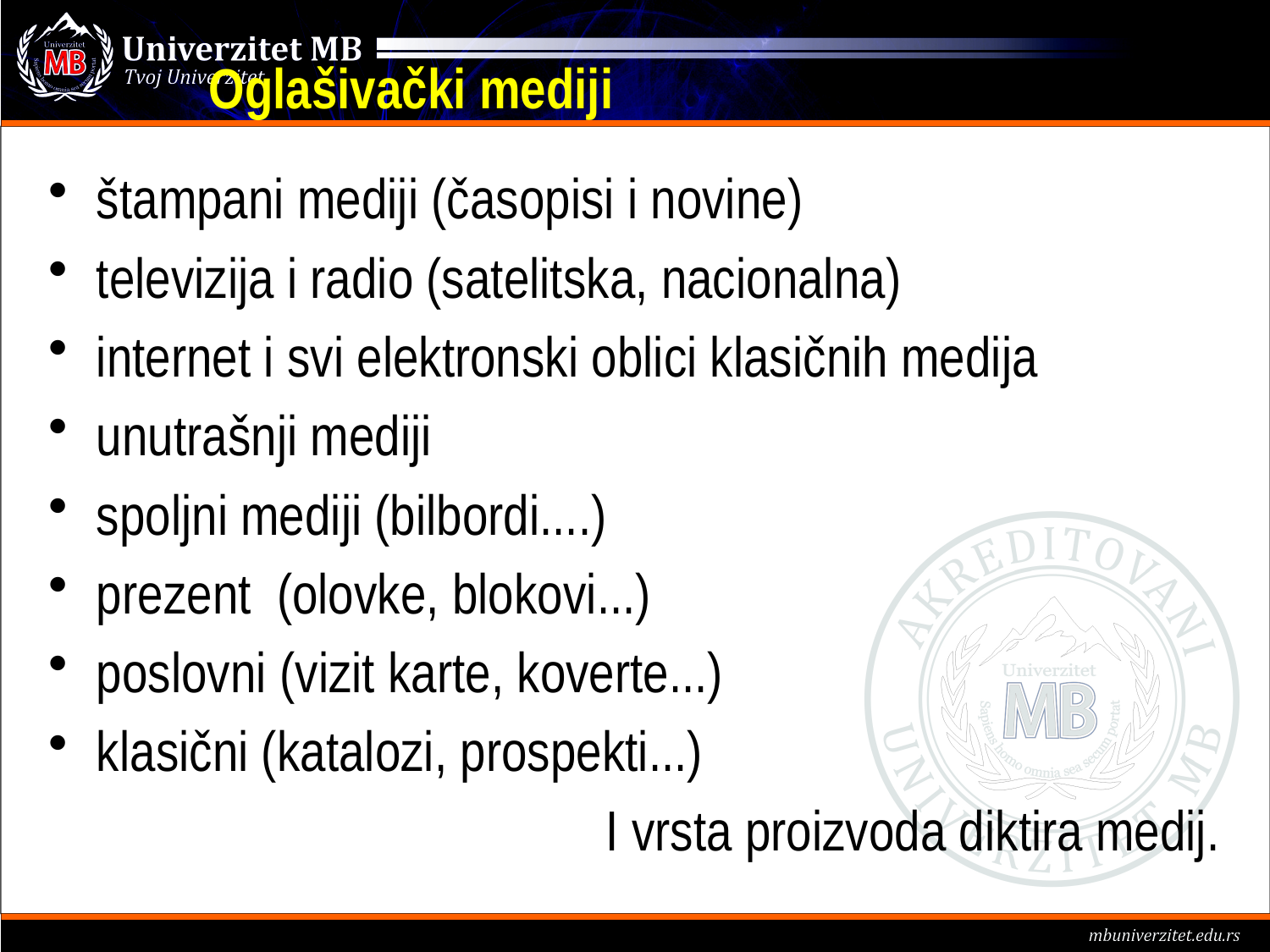

Oglašivački mediji
štampani mediji (časopisi i novine)
televizija i radio (satelitska, nacionalna)
internet i svi elektronski oblici klasičnih medija
unutrašnji mediji
spoljni mediji (bilbordi....)
prezent  (olovke, blokovi...)
poslovni (vizit karte, koverte...)
klasični (katalozi, prospekti...)
I vrsta proizvoda diktira medij.